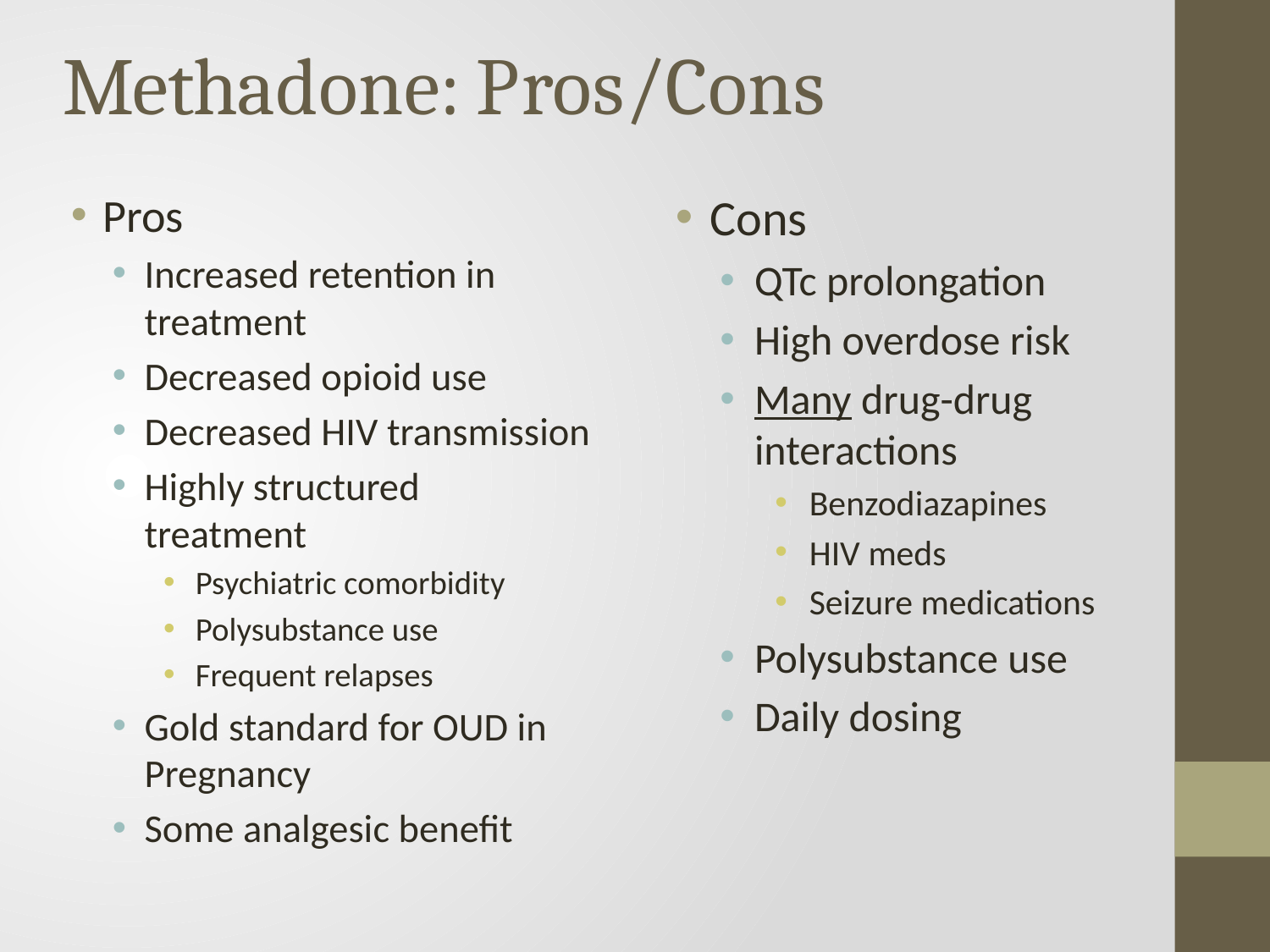

# Methadone: Pros/Cons
Pros
Increased retention in treatment
Decreased opioid use
Decreased HIV transmission
Highly structured treatment
Psychiatric comorbidity
Polysubstance use
Frequent relapses
Gold standard for OUD in Pregnancy
Some analgesic benefit

Cons
QTc prolongation
High overdose risk
Many drug-drug interactions
Benzodiazapines
HIV meds
Seizure medications
Polysubstance use
Daily dosing